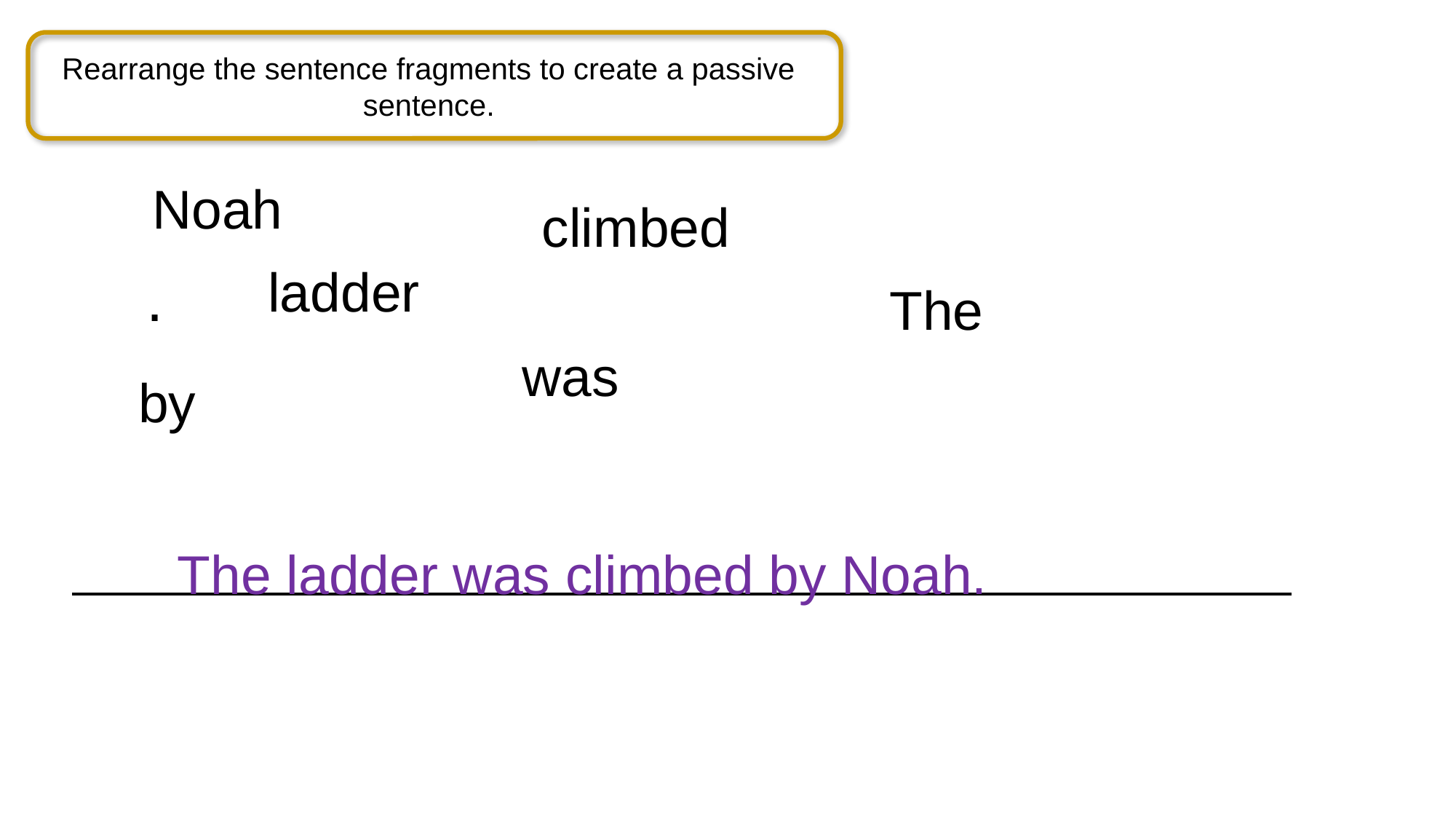

Rearrange the sentence fragments to create a passive sentence.

Noah
climbed
ladder
.
The
was
by
The ladder was climbed by Noah.